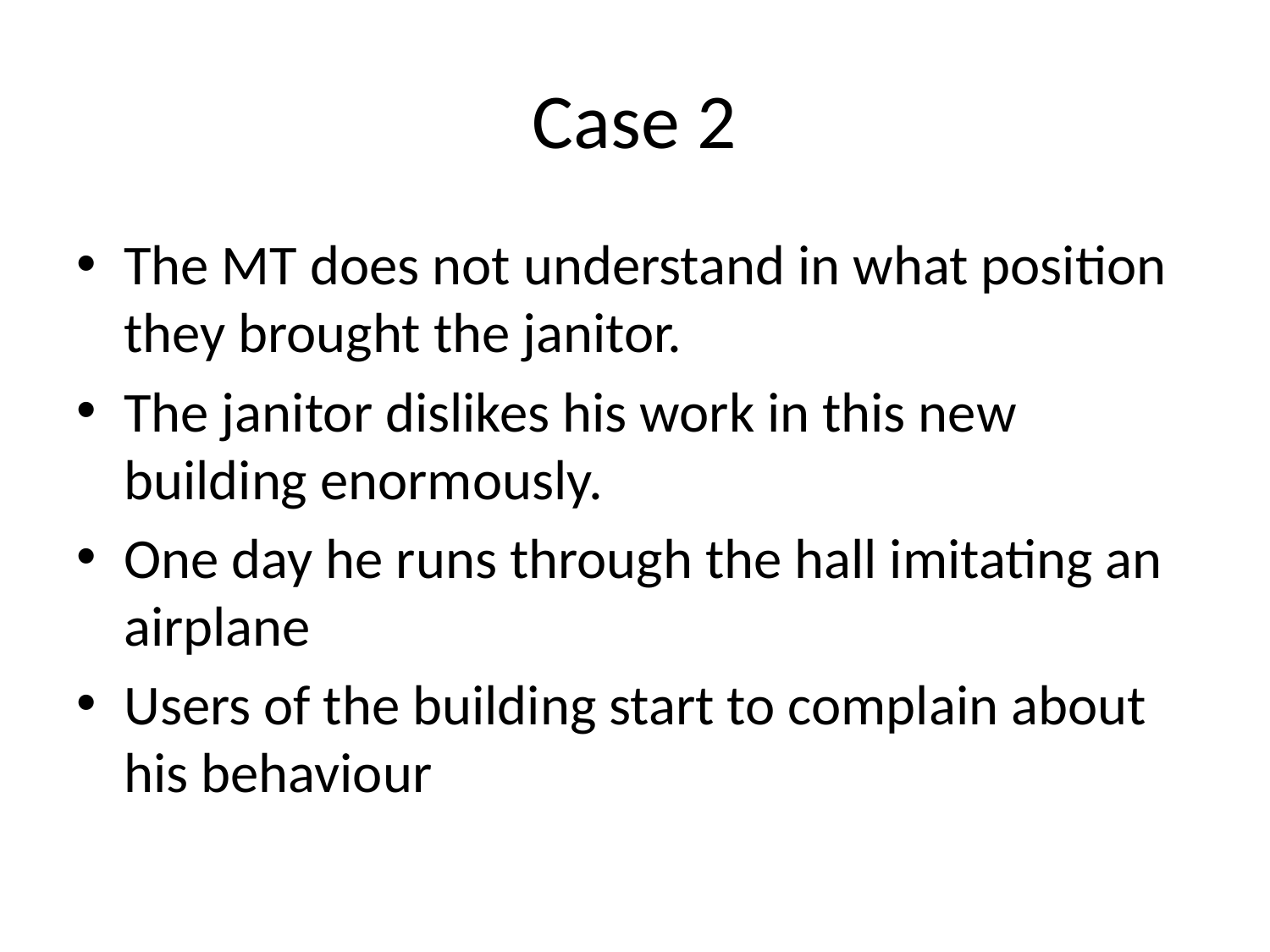

# Case 2
The MT does not understand in what position they brought the janitor.
The janitor dislikes his work in this new building enormously.
One day he runs through the hall imitating an airplane
Users of the building start to complain about his behaviour